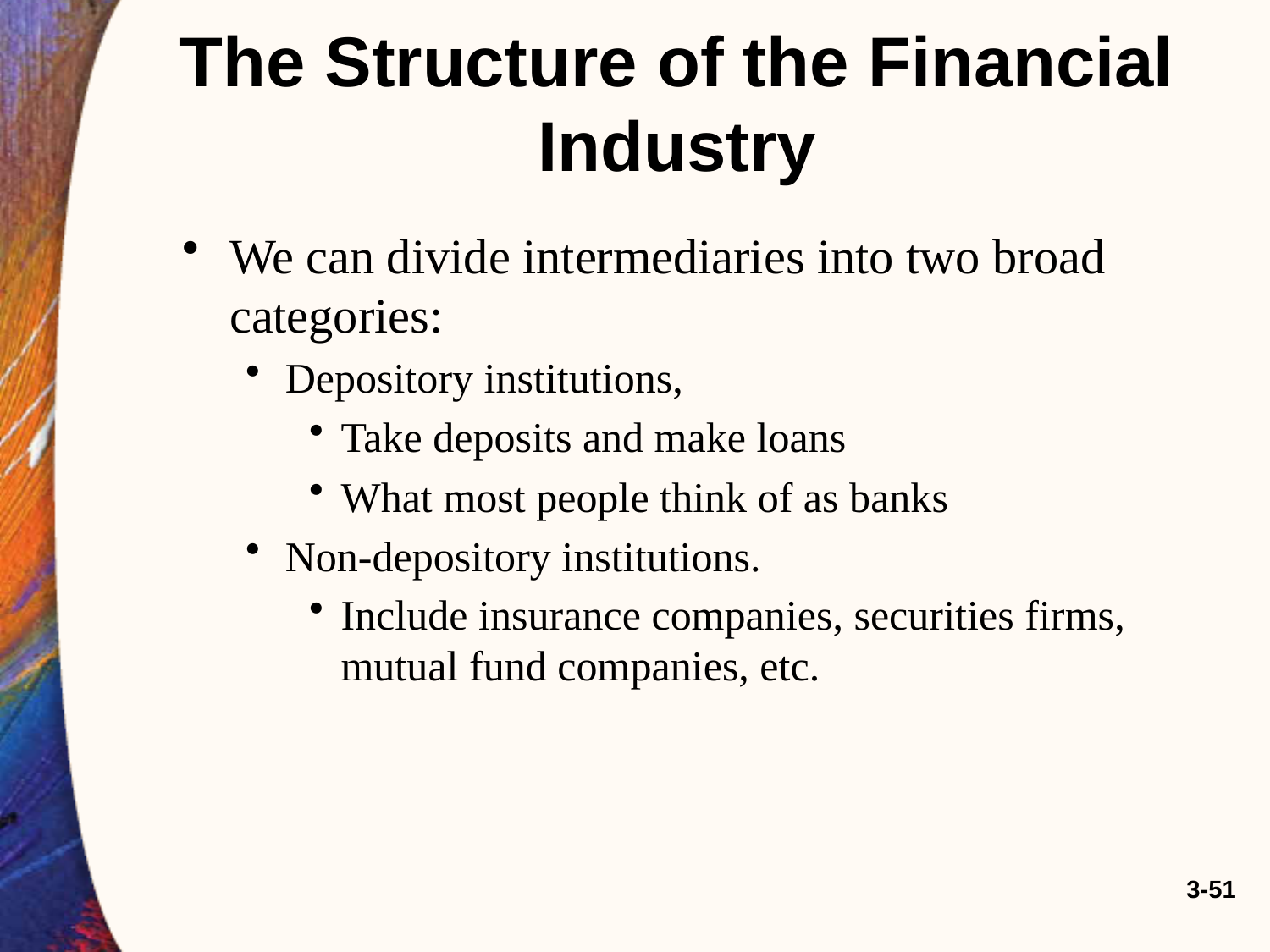

# The Structure of the Financial Industry
We can divide intermediaries into two broad categories:
Depository institutions,
Take deposits and make loans
What most people think of as banks
Non-depository institutions.
Include insurance companies, securities firms, mutual fund companies, etc.
3-51